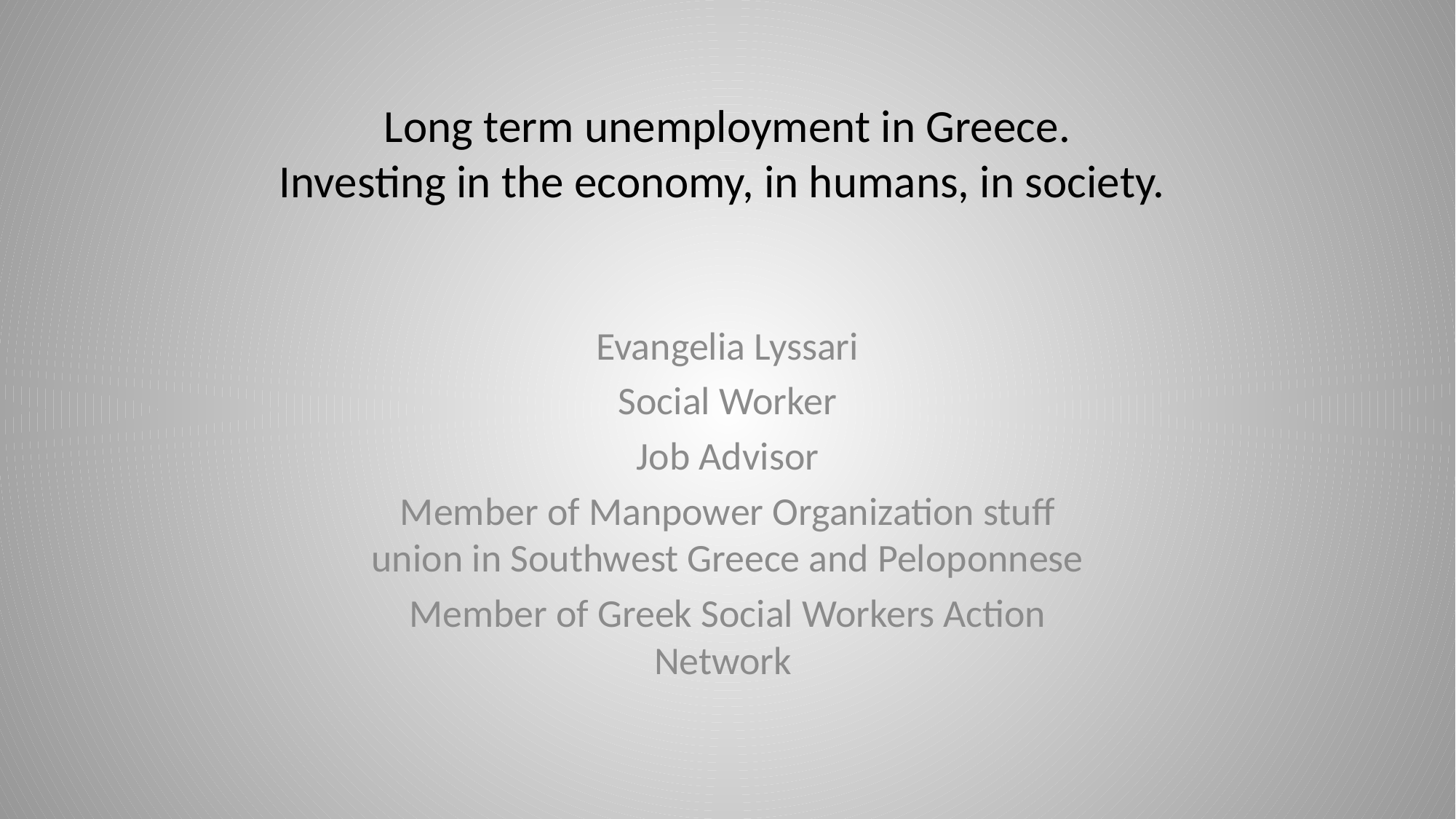

# Long term unemployment in Greece. Investing in the economy, in humans, in society.
Evangelia Lyssari
Social Worker
Job Advisor
Member of Manpower Organization stuff union in Southwest Greece and Peloponnese
Member of Greek Social Workers Action Network